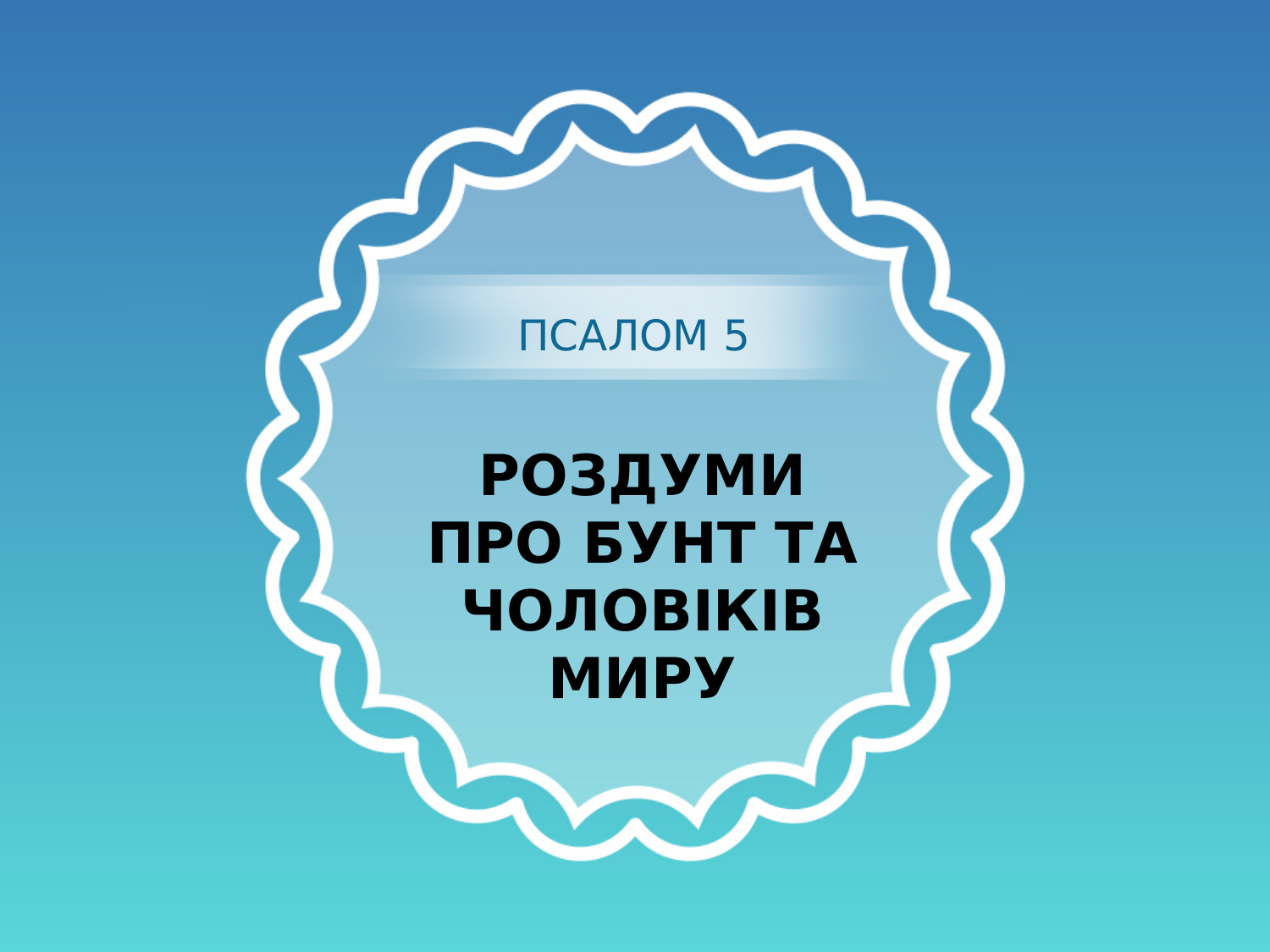

# ПСАЛОМ 5
РОЗДУМИ
ПРО БУНТ ТА ЧОЛОВІКІВ
МИРУ